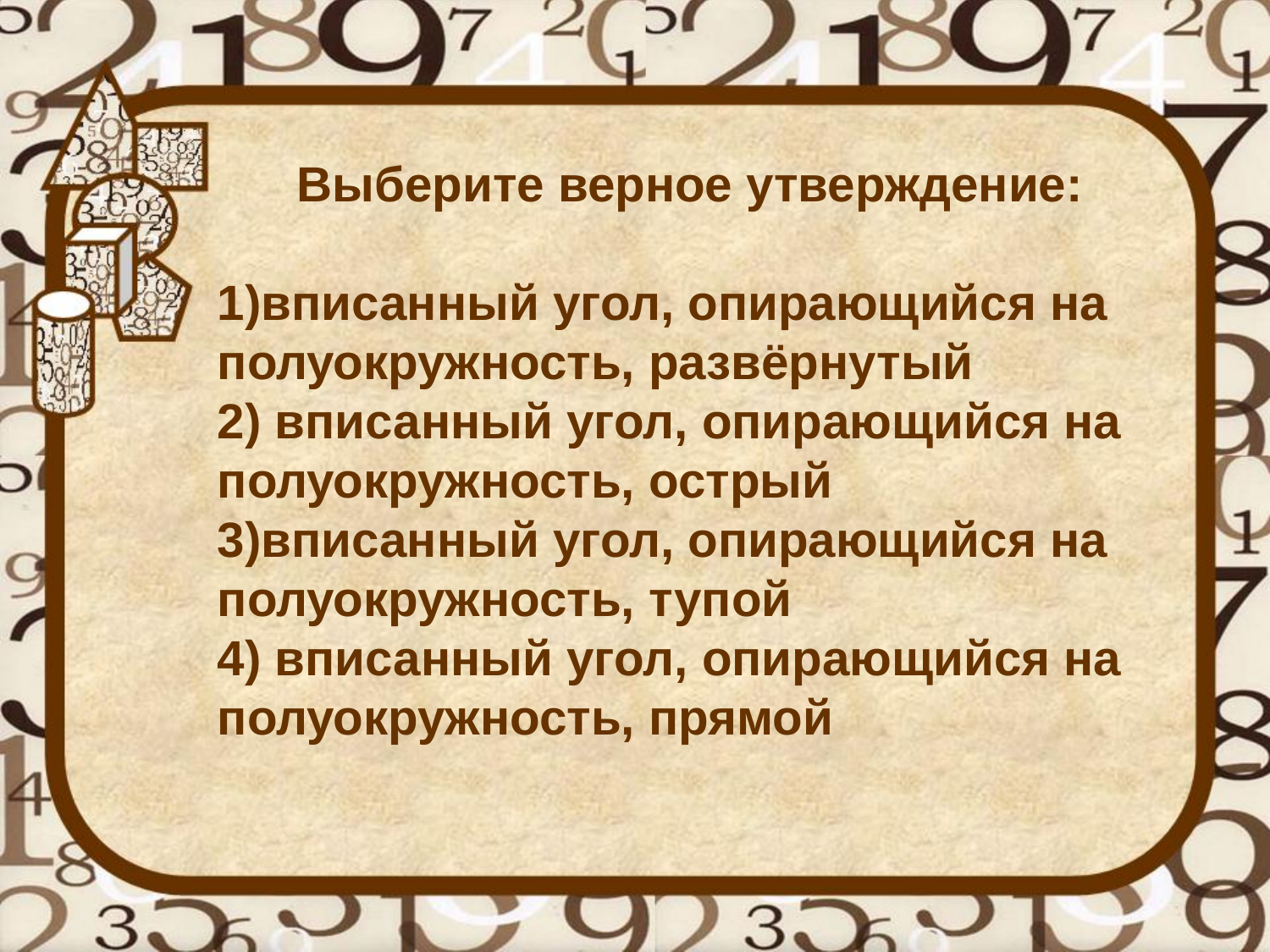

Выберите верное утверждение:

1)вписанный угол, опирающийся на полуокружность, развёрнутый
2) вписанный угол, опирающийся на полуокружность, острый
3)вписанный угол, опирающийся на полуокружность, тупой
4) вписанный угол, опирающийся на полуокружность, прямой